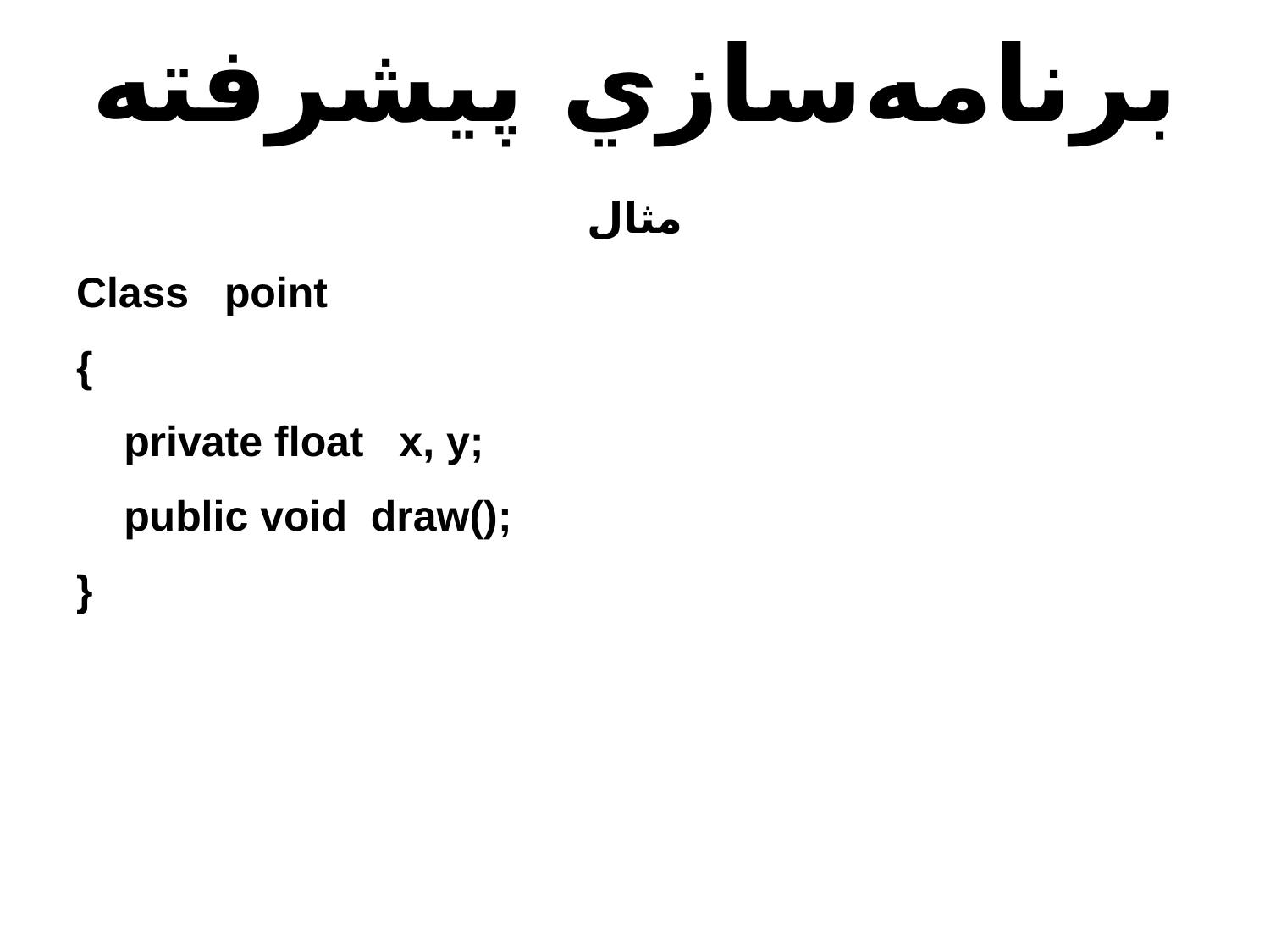

# برنامه‌سازي پيشرفته
مثال
Class   point
{
	private float   x, y;
	public void  draw();
}